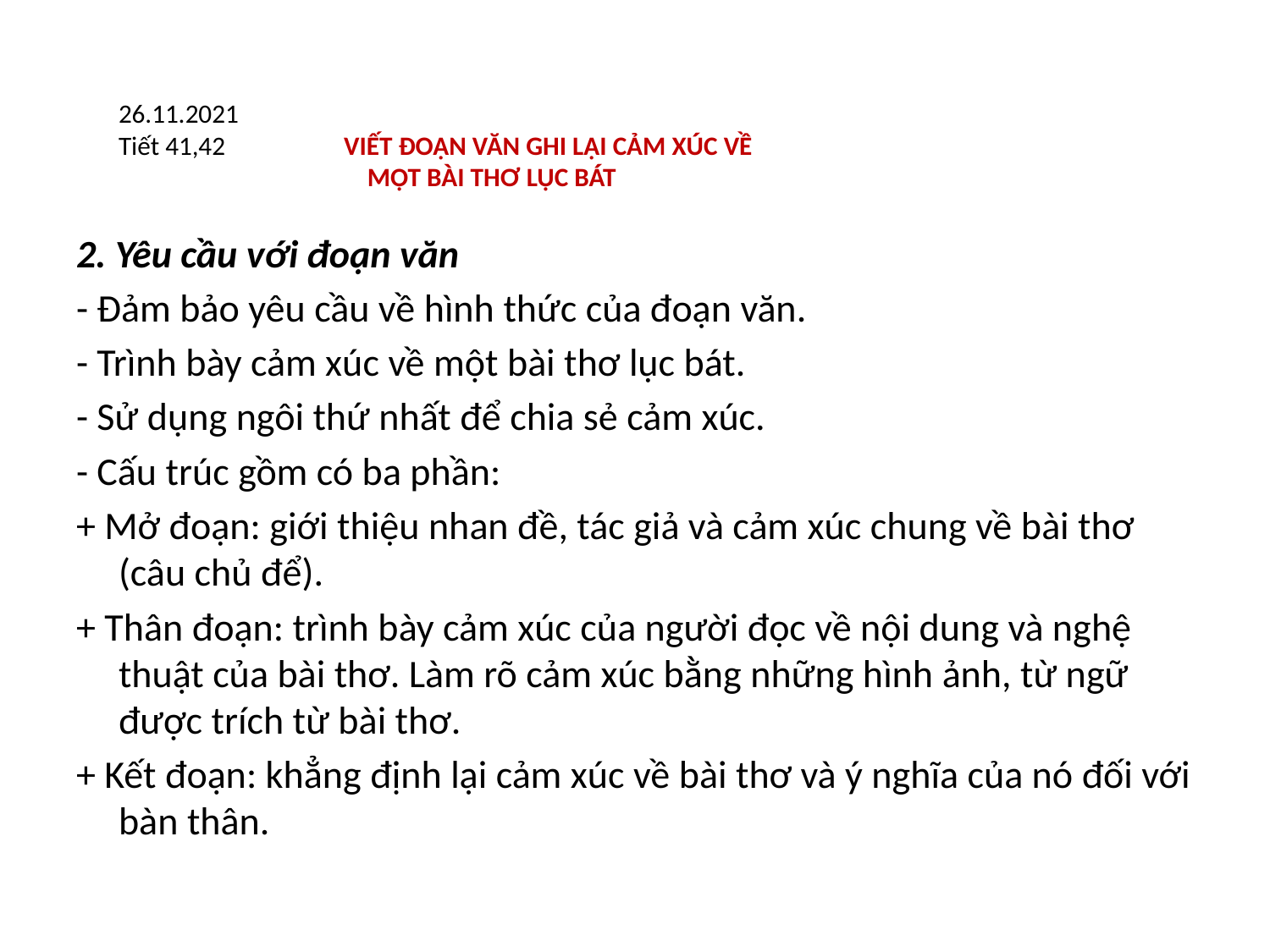

26.11.2021
Tiết 41,42                    VIẾT ĐOẠN VĂN GHI LẠI CẢM XÚC VỀ
                                          MỘT BÀI THƠ LỤC BÁT
2. Yêu cầu với đoạn văn
- Đảm bảo yêu cầu về hình thức của đoạn văn.
- Trình bày cảm xúc về một bài thơ lục bát.
- Sử dụng ngôi thứ nhất để chia sẻ cảm xúc.
- Cấu trúc gồm có ba phần:
+ Mở đoạn: giới thiệu nhan đề, tác giả và cảm xúc chung về bài thơ (câu chủ để).
+ Thân đoạn: trình bày cảm xúc của người đọc về nội dung và nghệ thuật của bài thơ. Làm rõ cảm xúc bằng những hình ảnh, từ ngữ được trích từ bài thơ.
+ Kết đoạn: khẳng định lại cảm xúc về bài thơ và ý nghĩa của nó đối với bàn thân.